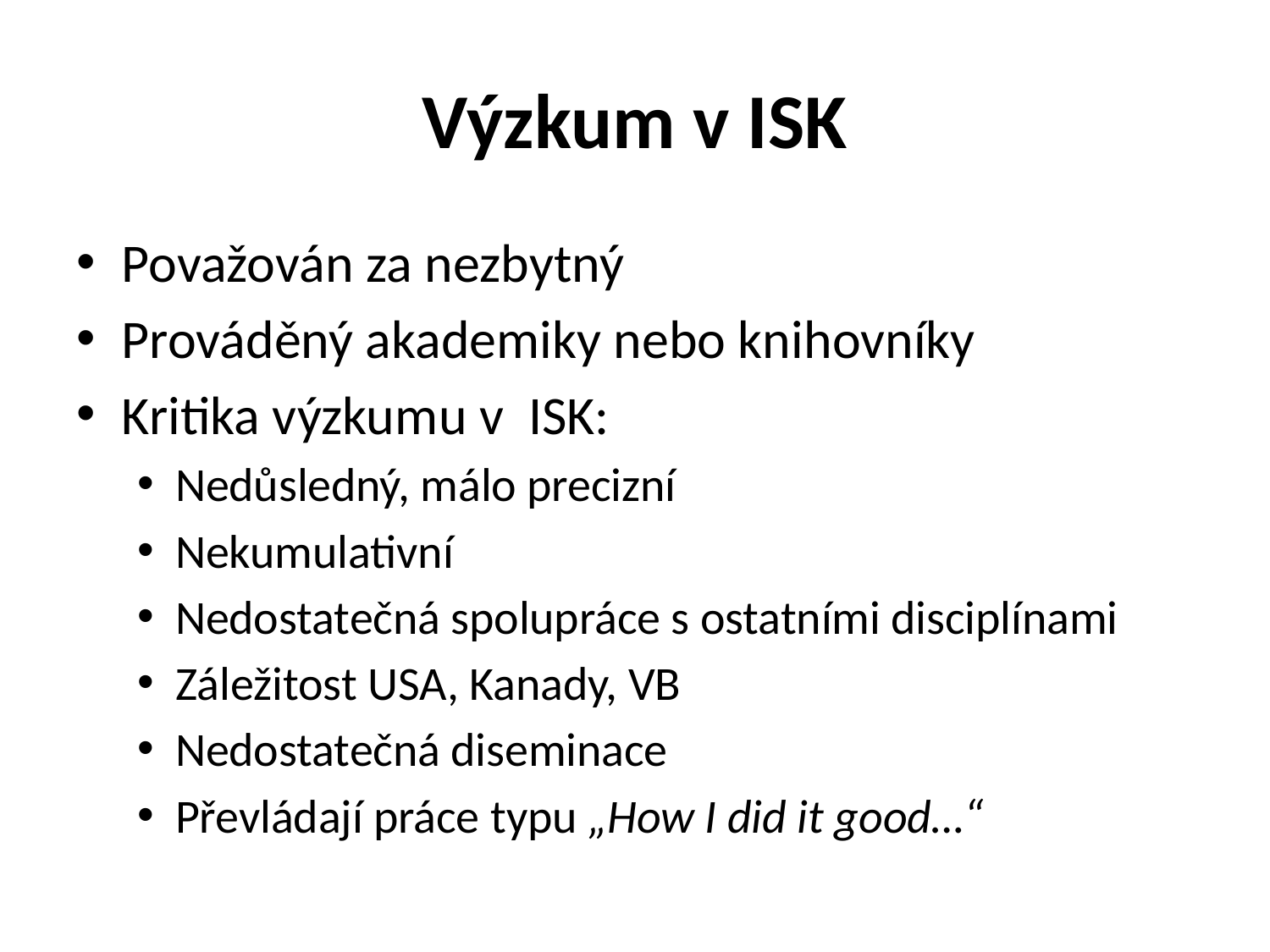

# Výzkum v ISK
Považován za nezbytný
Prováděný akademiky nebo knihovníky
Kritika výzkumu v  ISK:
Nedůsledný, málo precizní
Nekumulativní
Nedostatečná spolupráce s ostatními disciplínami
Záležitost USA, Kanady, VB
Nedostatečná diseminace
Převládají práce typu „How I did it good…“